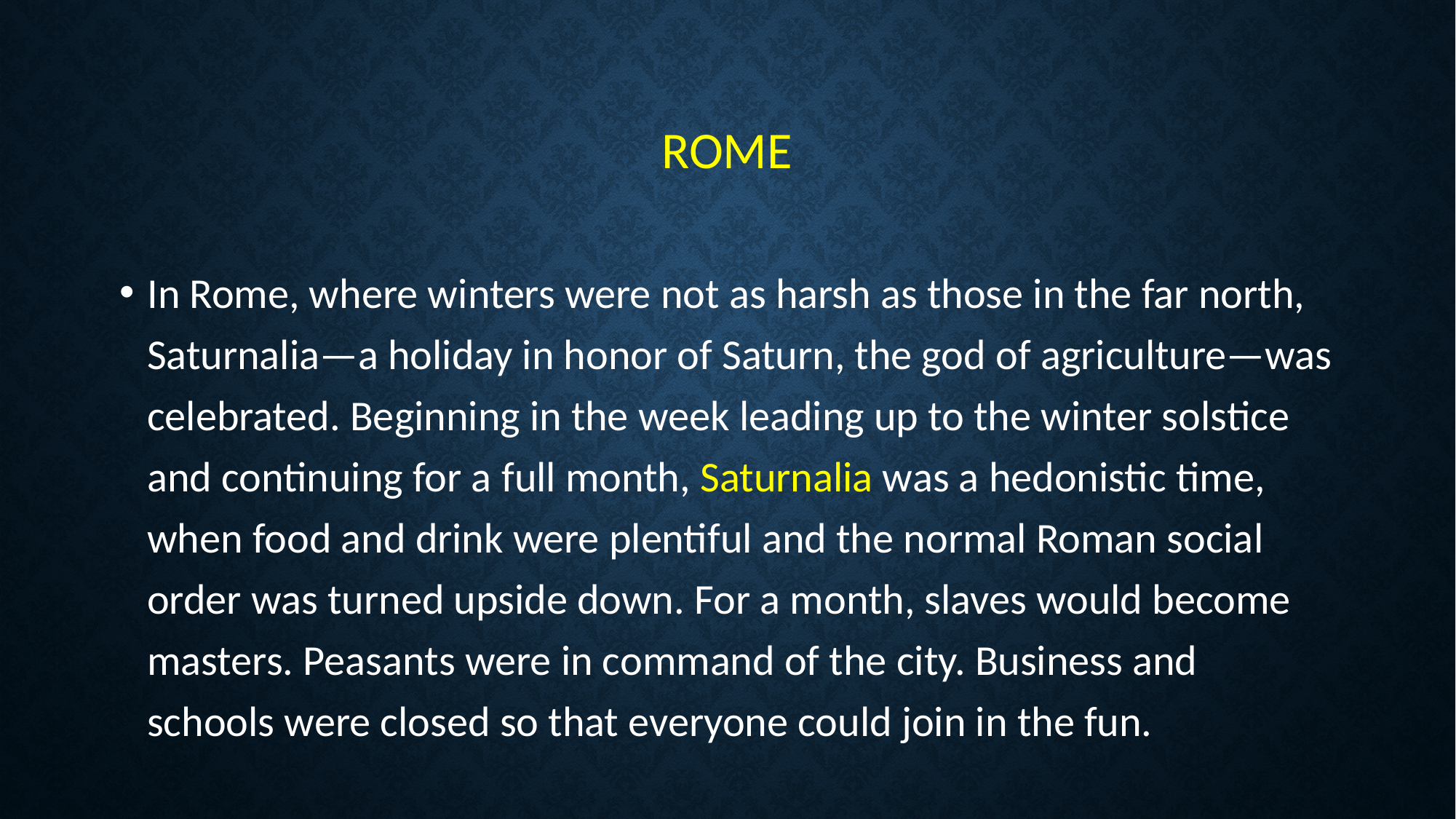

# Rome
In Rome, where winters were not as harsh as those in the far north, Saturnalia—a holiday in honor of Saturn, the god of agriculture—was celebrated. Beginning in the week leading up to the winter solstice and continuing for a full month, Saturnalia was a hedonistic time, when food and drink were plentiful and the normal Roman social order was turned upside down. For a month, slaves would become masters. Peasants were in command of the city. Business and schools were closed so that everyone could join in the fun.